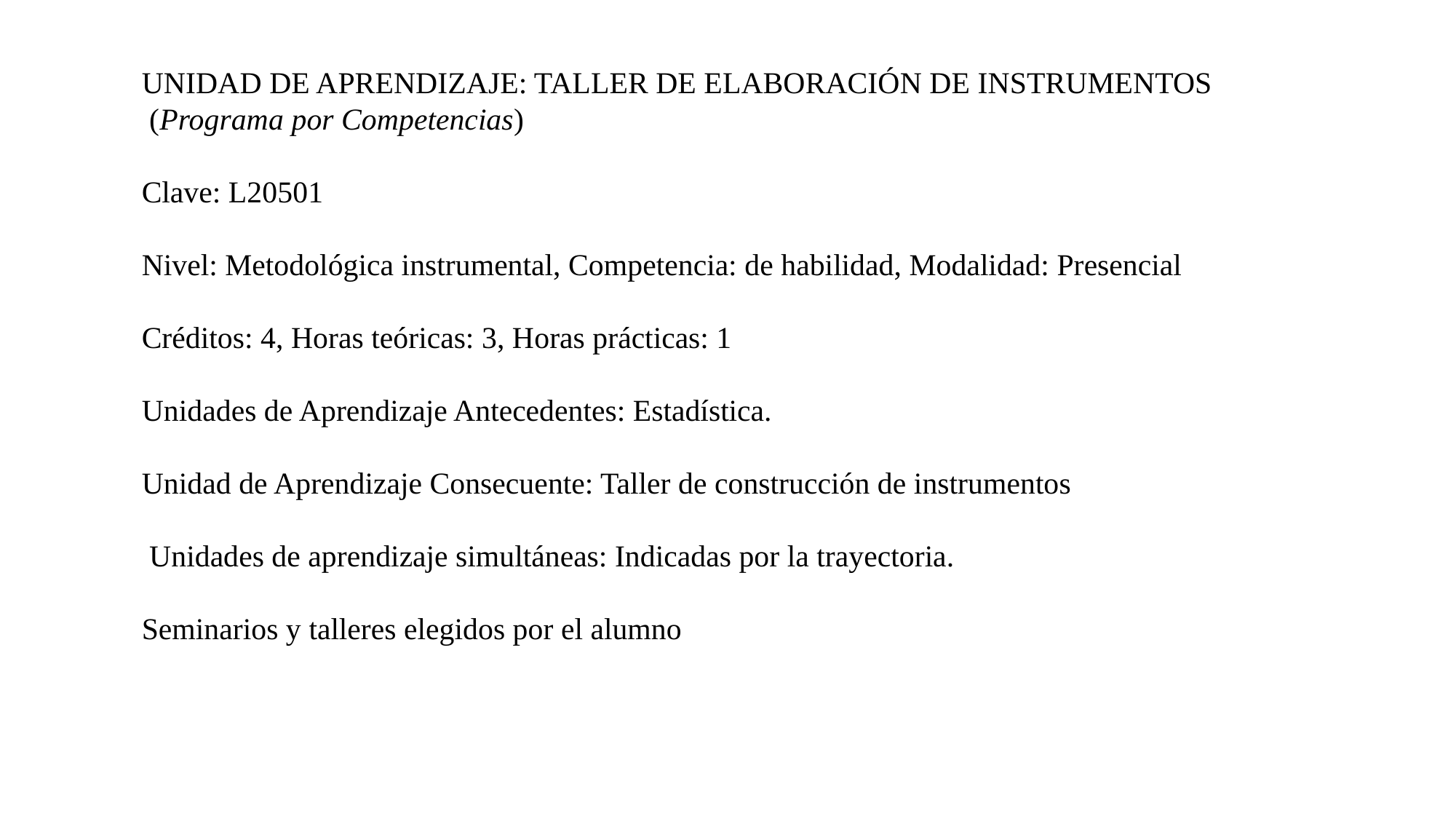

UNIDAD DE APRENDIZAJE: TALLER DE ELABORACIÓN DE INSTRUMENTOS
 (Programa por Competencias)

Clave: L20501

Nivel: Metodológica instrumental, Competencia: de habilidad, Modalidad: Presencial

Créditos: 4, Horas teóricas: 3, Horas prácticas: 1

Unidades de Aprendizaje Antecedentes: Estadística.

Unidad de Aprendizaje Consecuente: Taller de construcción de instrumentos

 Unidades de aprendizaje simultáneas: Indicadas por la trayectoria.

Seminarios y talleres elegidos por el alumno